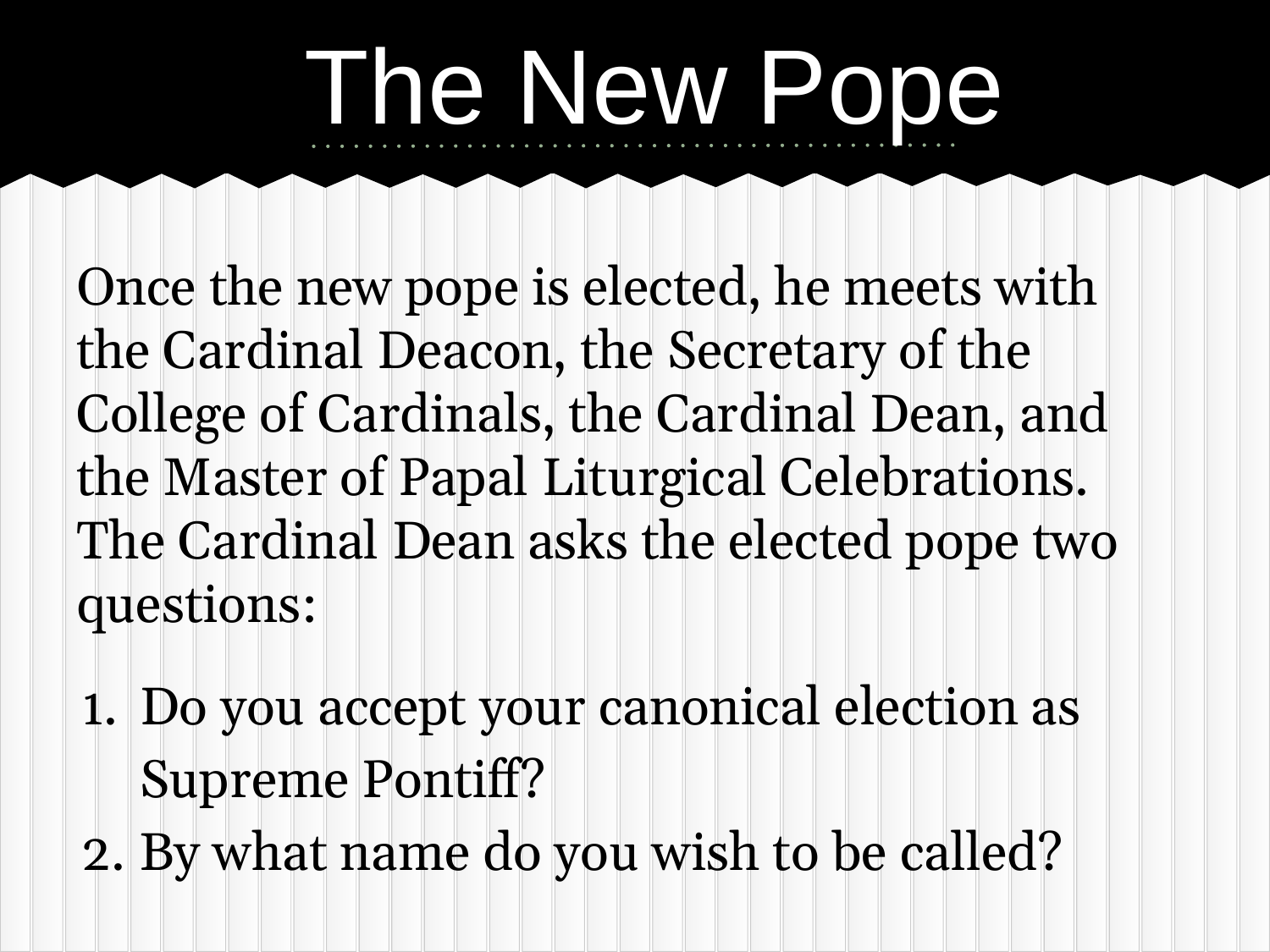

# The New Pope
Once the new pope is elected, he meets with the Cardinal Deacon, the Secretary of the College of Cardinals, the Cardinal Dean, and the Master of Papal Liturgical Celebrations. The Cardinal Dean asks the elected pope two questions:

Do you accept your canonical election as Supreme Pontiff?
By what name do you wish to be called?